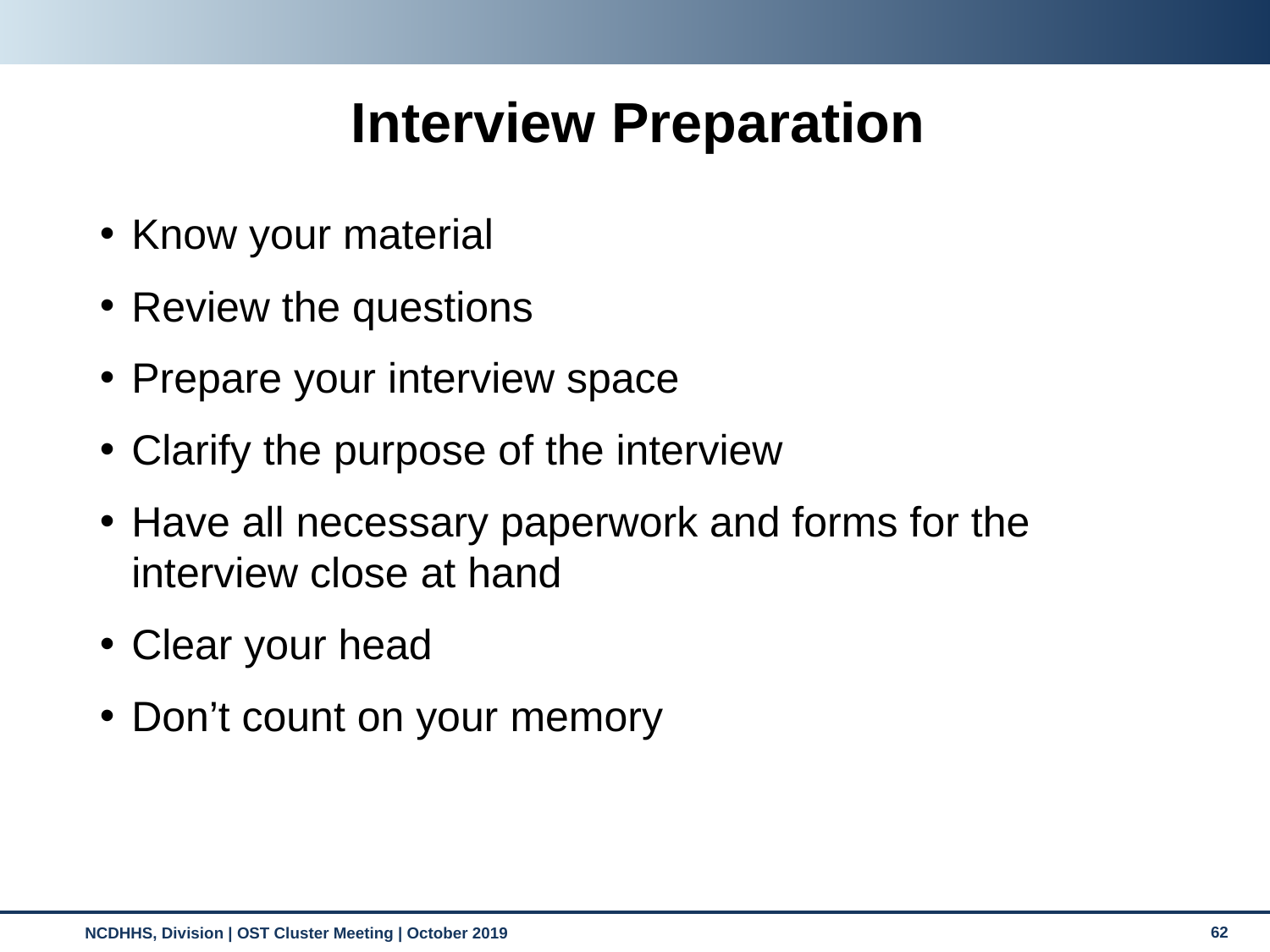

Interview Preparation
Know your material
Review the questions
Prepare your interview space
Clarify the purpose of the interview
Have all necessary paperwork and forms for the interview close at hand
Clear your head
Don’t count on your memory